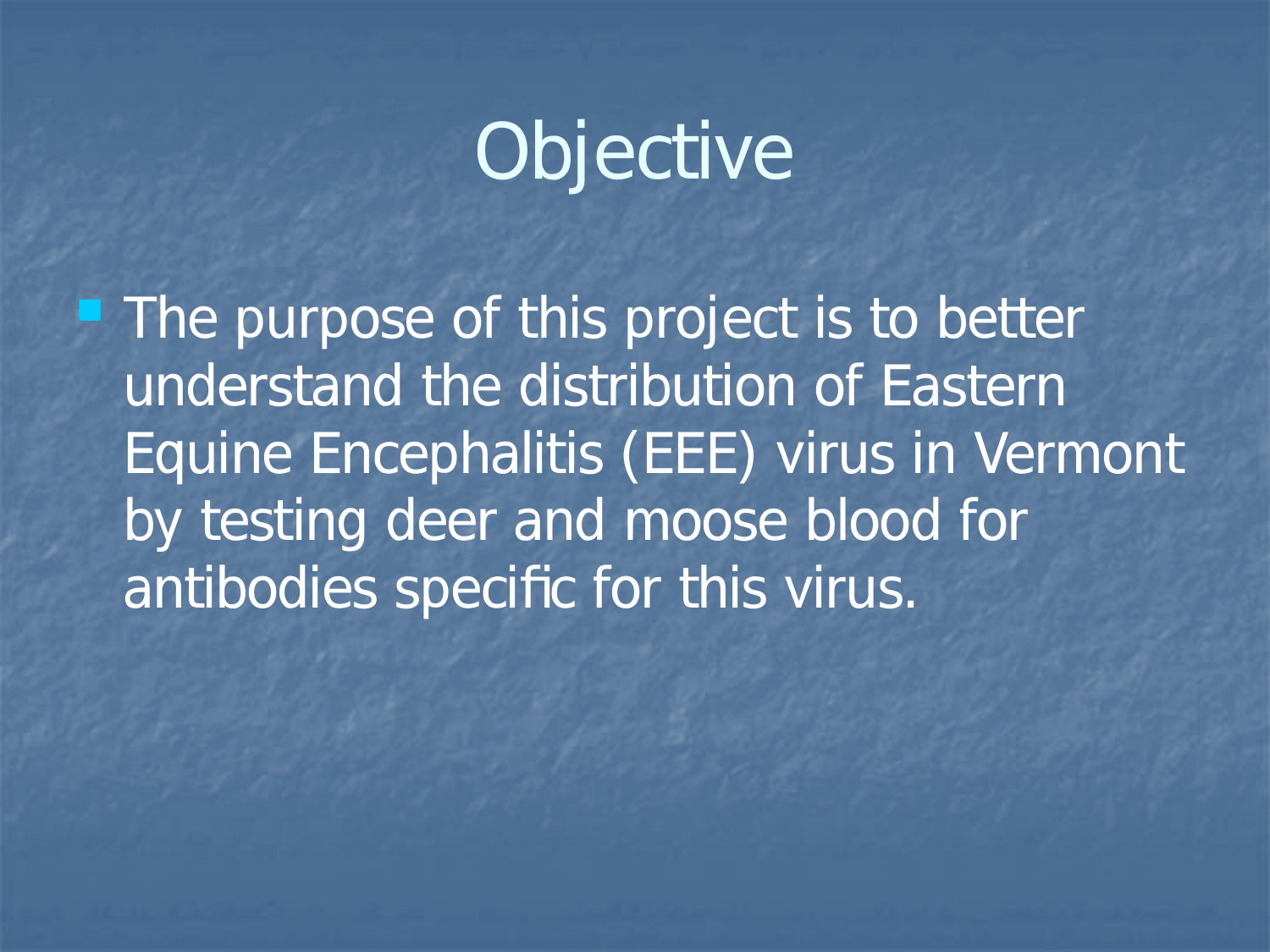

# Objective
The purpose of this project is to better understand the distribution of Eastern Equine Encephalitis (EEE) virus in Vermont by testing deer and moose blood for antibodies specific for this virus.